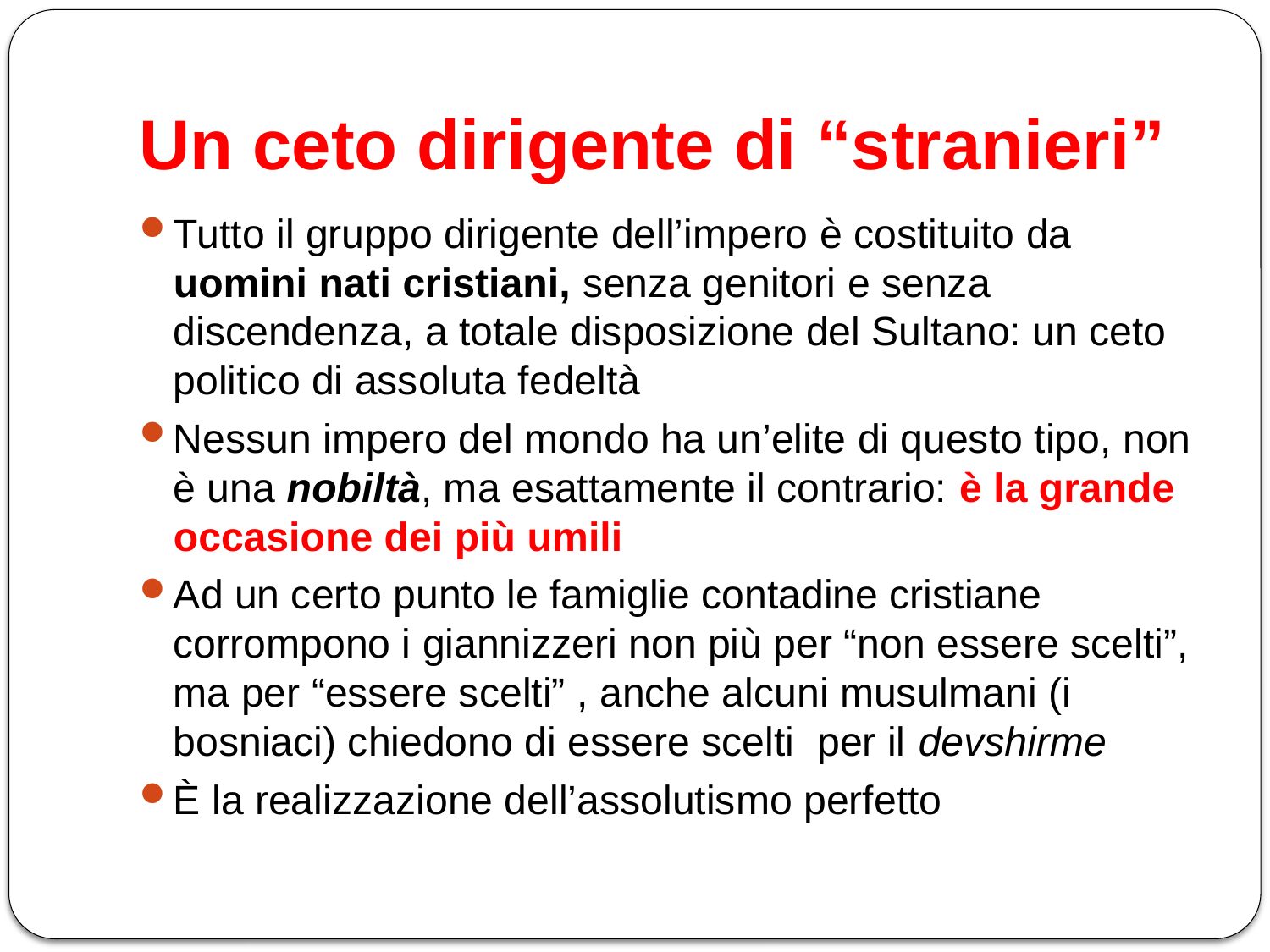

# Un ceto dirigente di “stranieri”
Tutto il gruppo dirigente dell’impero è costituito da uomini nati cristiani, senza genitori e senza discendenza, a totale disposizione del Sultano: un ceto politico di assoluta fedeltà
Nessun impero del mondo ha un’elite di questo tipo, non è una nobiltà, ma esattamente il contrario: è la grande occasione dei più umili
Ad un certo punto le famiglie contadine cristiane corrompono i giannizzeri non più per “non essere scelti”, ma per “essere scelti” , anche alcuni musulmani (i bosniaci) chiedono di essere scelti  per il devshirme
È la realizzazione dell’assolutismo perfetto